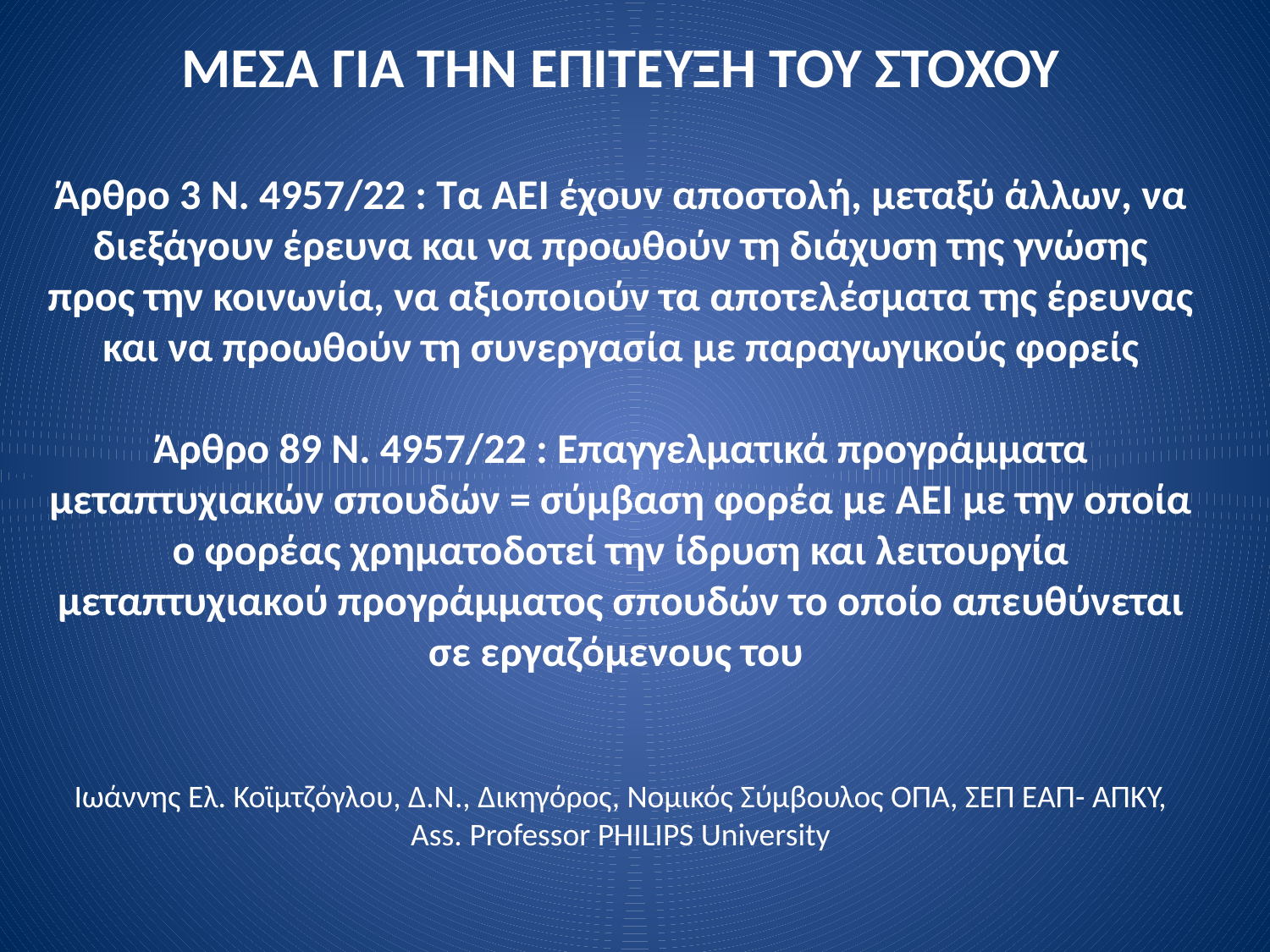

# ΜΕΣΑ ΓΙΑ ΤΗΝ ΕΠΙΤΕΥΞΗ ΤΟΥ ΣΤΟΧΟΥ   Άρθρο 3 Ν. 4957/22 : Τα ΑΕΙ έχουν αποστολή, μεταξύ άλλων, να διεξάγουν έρευνα και να προωθούν τη διάχυση της γνώσης προς την κοινωνία, να αξιοποιούν τα αποτελέσματα της έρευνας και να προωθούν τη συνεργασία με παραγωγικούς φορείς Άρθρο 89 Ν. 4957/22 : Επαγγελματικά προγράμματα μεταπτυχιακών σπουδών = σύμβαση φορέα με ΑΕΙ με την οποία ο φορέας χρηματοδοτεί την ίδρυση και λειτουργία μεταπτυχιακού προγράμματος σπουδών το οποίο απευθύνεται σε εργαζόμενους του Ιωάννης Ελ. Κοϊμτζόγλου, Δ.Ν., Δικηγόρος, Νομικός Σύμβουλος ΟΠΑ, ΣΕΠ ΕΑΠ- ΑΠΚΥ, Ass. Professor PHILIPS University